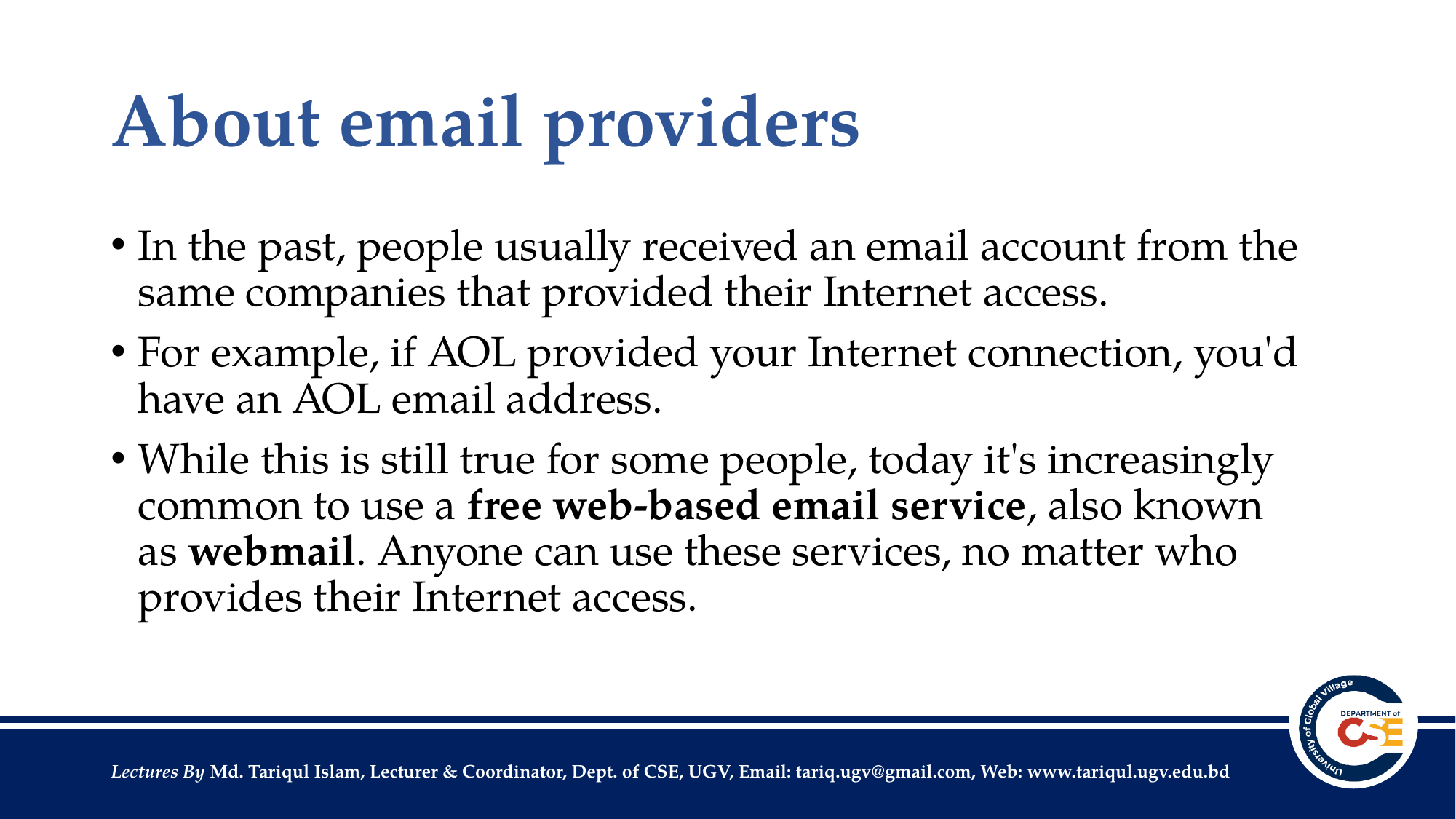

# About email providers
In the past, people usually received an email account from the same companies that provided their Internet access.
For example, if AOL provided your Internet connection, you'd have an AOL email address.
While this is still true for some people, today it's increasingly common to use a free web-based email service, also known as webmail. Anyone can use these services, no matter who provides their Internet access.